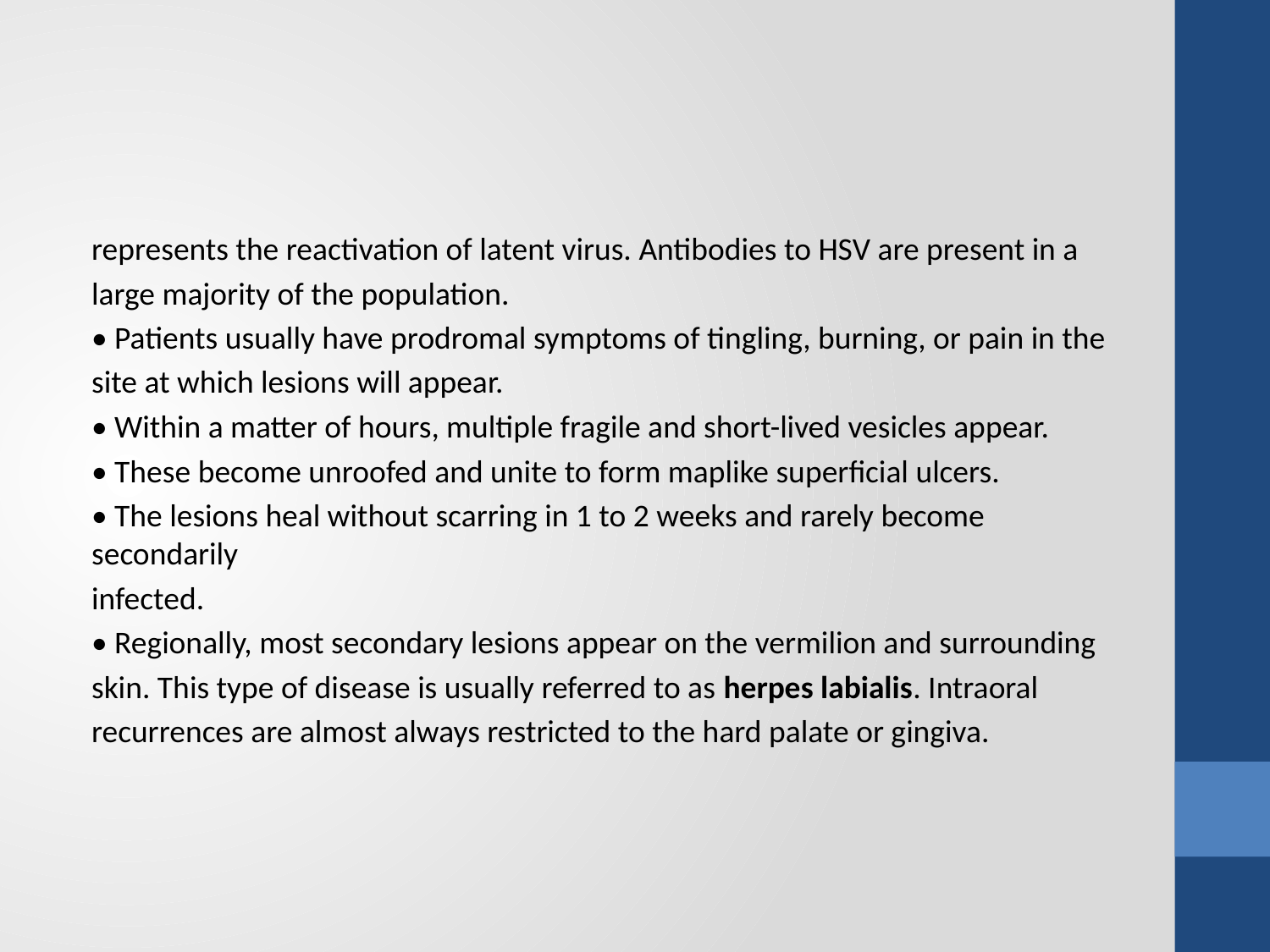

#
represents the reactivation of latent virus. Antibodies to HSV are present in a
large majority of the population.
• Patients usually have prodromal symptoms of tingling, burning, or pain in the
site at which lesions will appear.
• Within a matter of hours, multiple fragile and short-lived vesicles appear.
• These become unroofed and unite to form maplike superficial ulcers.
• The lesions heal without scarring in 1 to 2 weeks and rarely become secondarily
infected.
• Regionally, most secondary lesions appear on the vermilion and surrounding
skin. This type of disease is usually referred to as herpes labialis. Intraoral
recurrences are almost always restricted to the hard palate or gingiva.